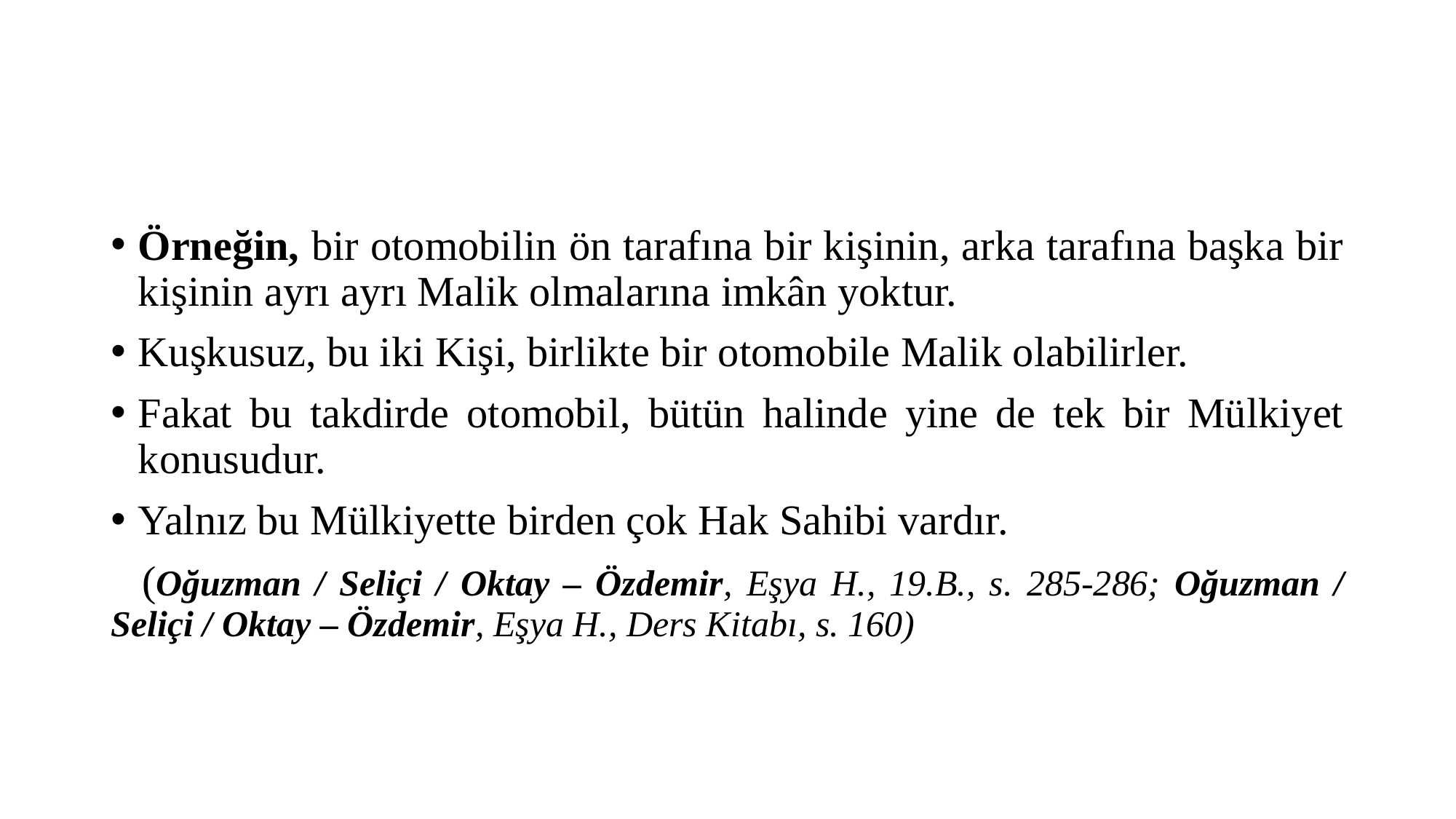

#
Örneğin, bir otomobilin ön tarafına bir kişinin, arka tarafına başka bir kişinin ayrı ayrı Malik olmalarına imkân yoktur.
Kuşkusuz, bu iki Kişi, birlikte bir otomobile Malik olabilirler.
Fakat bu takdirde otomobil, bütün halinde yine de tek bir Mülkiyet konusudur.
Yalnız bu Mülkiyette birden çok Hak Sahibi vardır.
  (Oğuzman / Seliçi / Oktay – Özdemir, Eşya H., 19.B., s. 285-286; Oğuzman / Seliçi / Oktay – Özdemir, Eşya H., Ders Kitabı, s. 160)